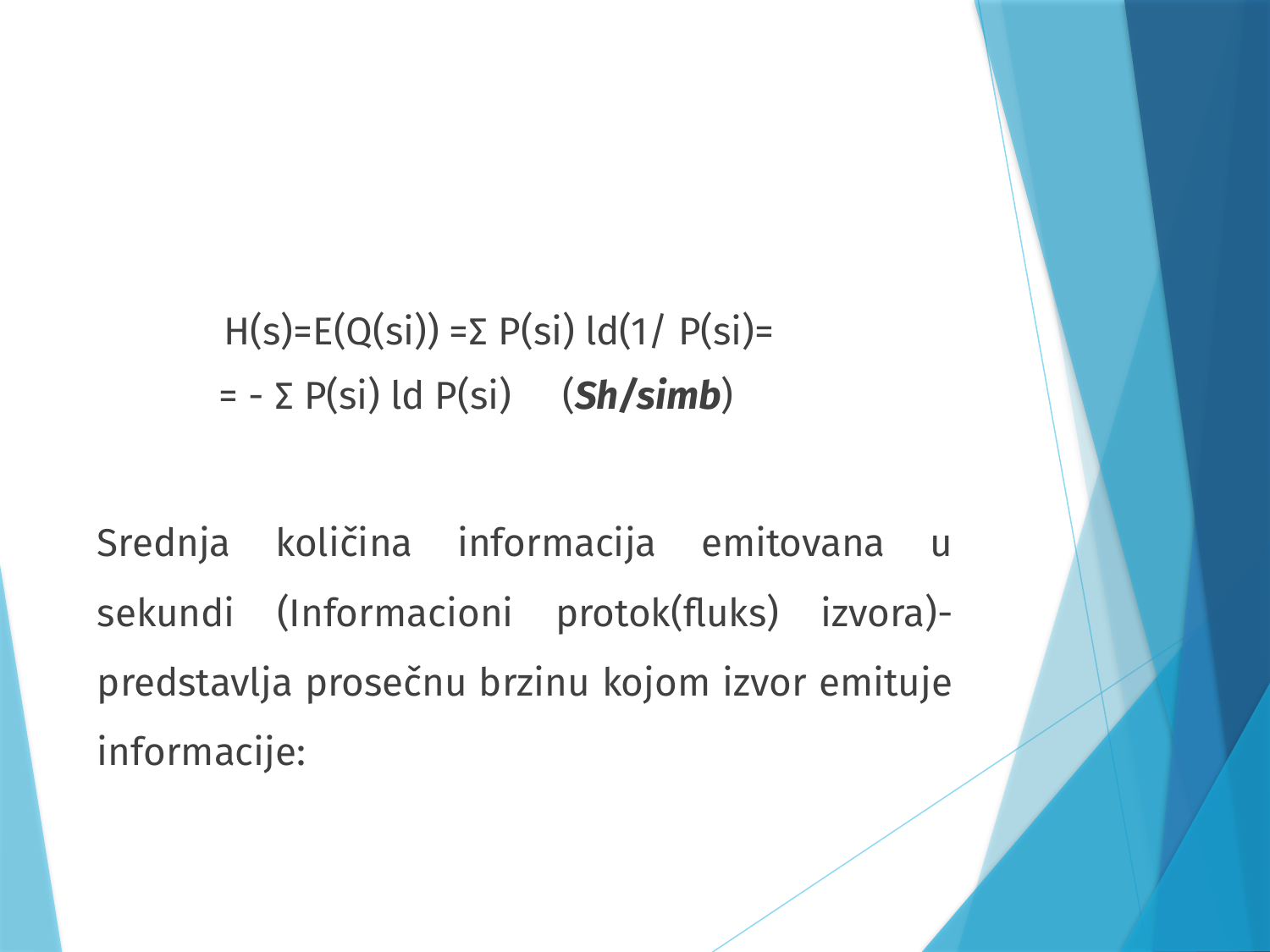

#
	H(s)=E(Q(si)) =∑ P(si) ld(1/ P(si)=
            = - ∑ P(si) ld P(si)     (Sh/simb)

Srednja količina informacija emitovana u sekundi (Informacioni protok(fluks) izvora)-predstavlja prosečnu brzinu kojom izvor emituje informacije: